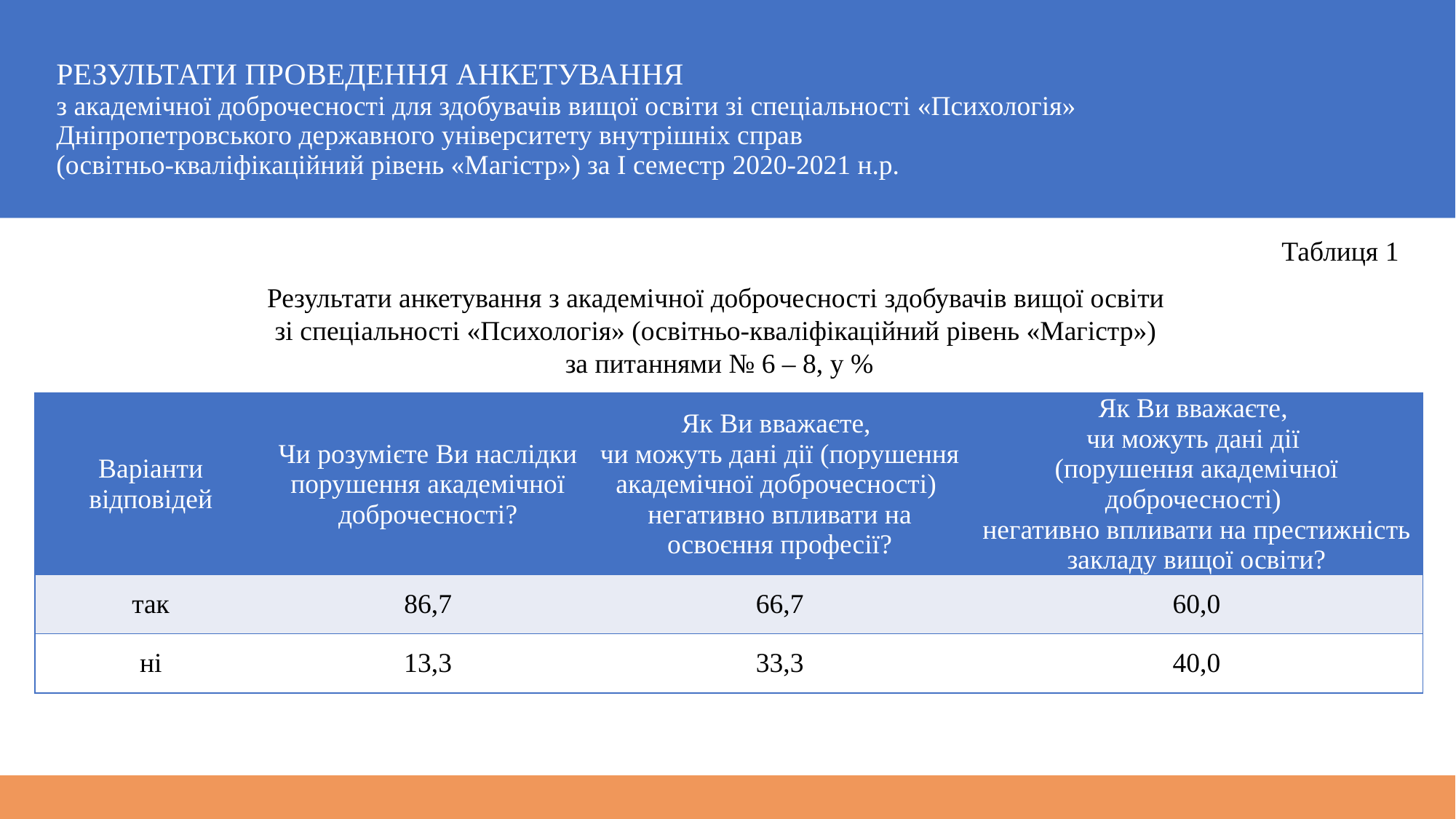

# РЕЗУЛЬТАТИ ПРОВЕДЕННЯ АНКЕТУВАННЯ з академічної доброчесності для здобувачів вищої освіти зі спеціальності «Психологія» Дніпропетровського державного університету внутрішніх справ (освітньо-кваліфікаційний рівень «Магістр») за І семестр 2020-2021 н.р.
Таблиця 1
Результати анкетування з академічної доброчесності здобувачів вищої освіти
зі спеціальності «Психологія» (освітньо-кваліфікаційний рівень «Магістр»)
за питаннями № 6 – 8, у %
| Варіанти відповідей | Чи розумієте Ви наслідки порушення академічної доброчесності? | Як Ви вважаєте, чи можуть дані дії (порушення академічної доброчесності) негативно впливати на освоєння професії? | Як Ви вважаєте, чи можуть дані дії (порушення академічної доброчесності) негативно впливати на престижність закладу вищої освіти? |
| --- | --- | --- | --- |
| так | 86,7 | 66,7 | 60,0 |
| ні | 13,3 | 33,3 | 40,0 |